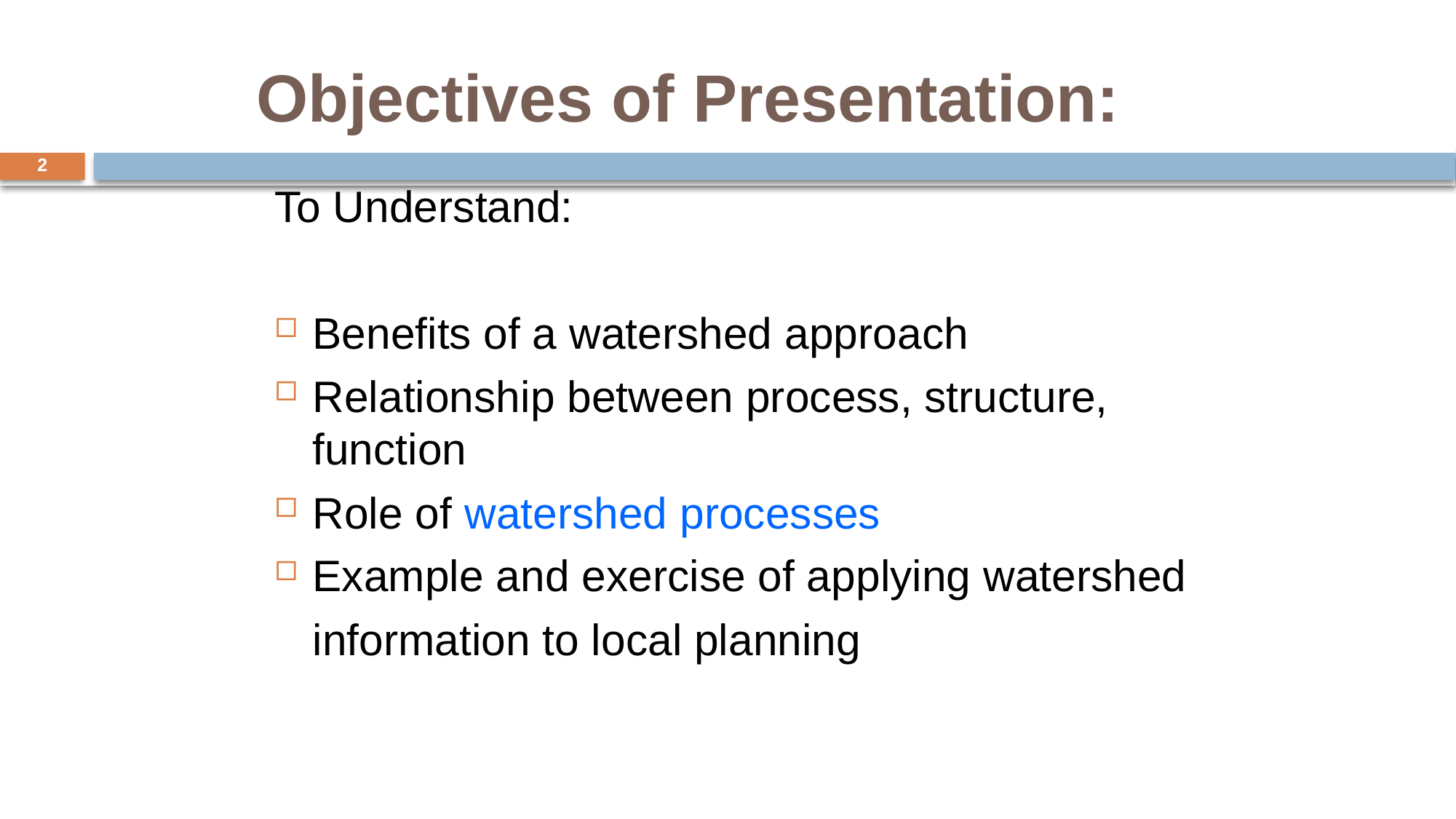

Objectives of Presentation:
2
To Understand:

Benefits of a watershed approach
Relationship between process, structure, function
Role of watershed processes
Example and exercise of applying watershed information to local planning